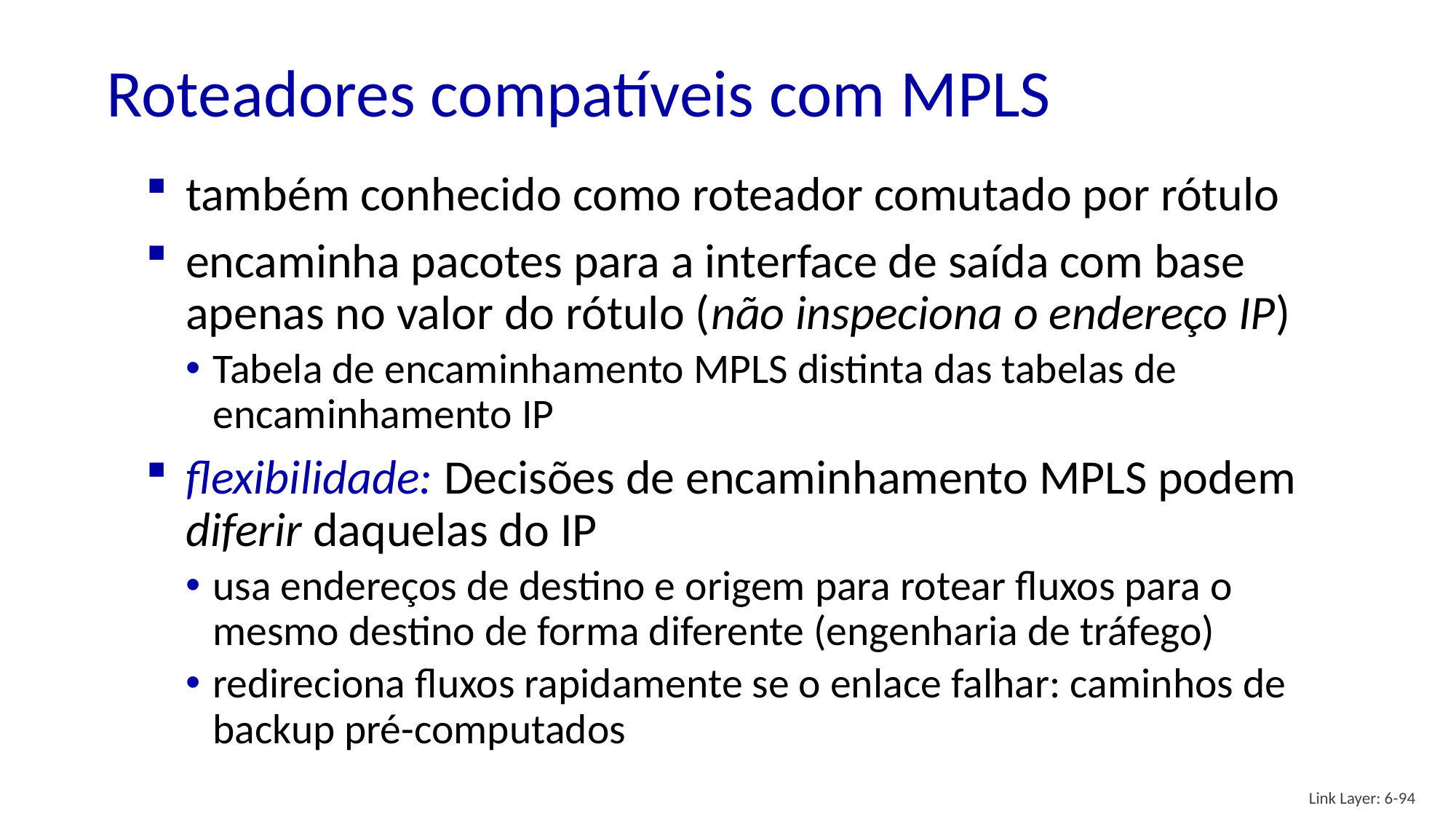

# Roteadores compatíveis com MPLS
também conhecido como roteador comutado por rótulo
encaminha pacotes para a interface de saída com base apenas no valor do rótulo (não inspeciona o endereço IP)
Tabela de encaminhamento MPLS distinta das tabelas de encaminhamento IP
flexibilidade: Decisões de encaminhamento MPLS podem diferir daquelas do IP
usa endereços de destino e origem para rotear fluxos para o mesmo destino de forma diferente (engenharia de tráfego)
redireciona fluxos rapidamente se o enlace falhar: caminhos de backup pré-computados

Link Layer: 6-94